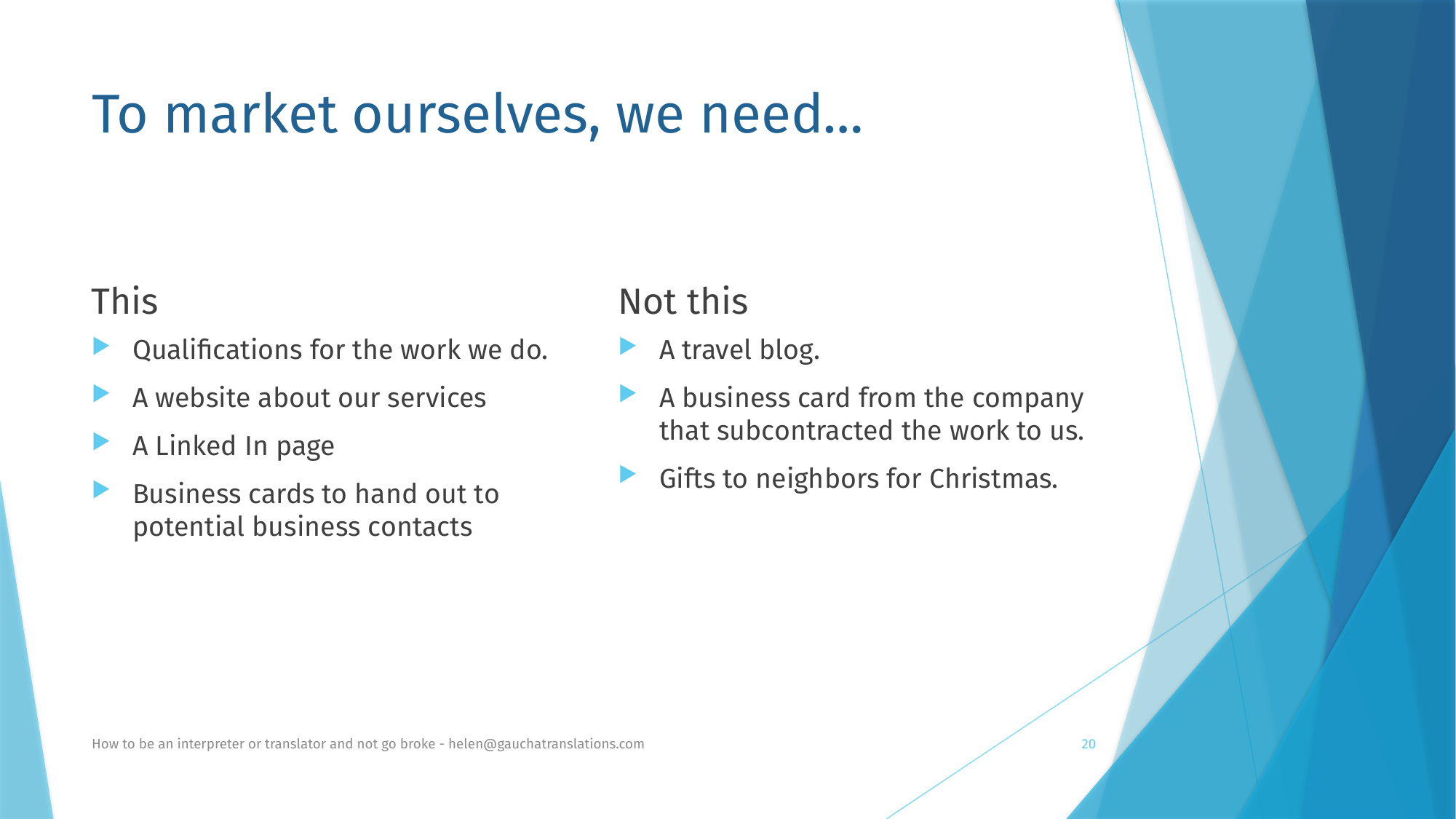

# To market ourselves, we need…
This
Not this
Qualifications for the work we do.
A website about our services
A Linked In page
Business cards to hand out to potential business contacts

A travel blog.
A business card from the company that subcontracted the work to us.
Gifts to neighbors for Christmas.

How to be an interpreter or translator and not go broke - helen@gauchatranslations.com
20